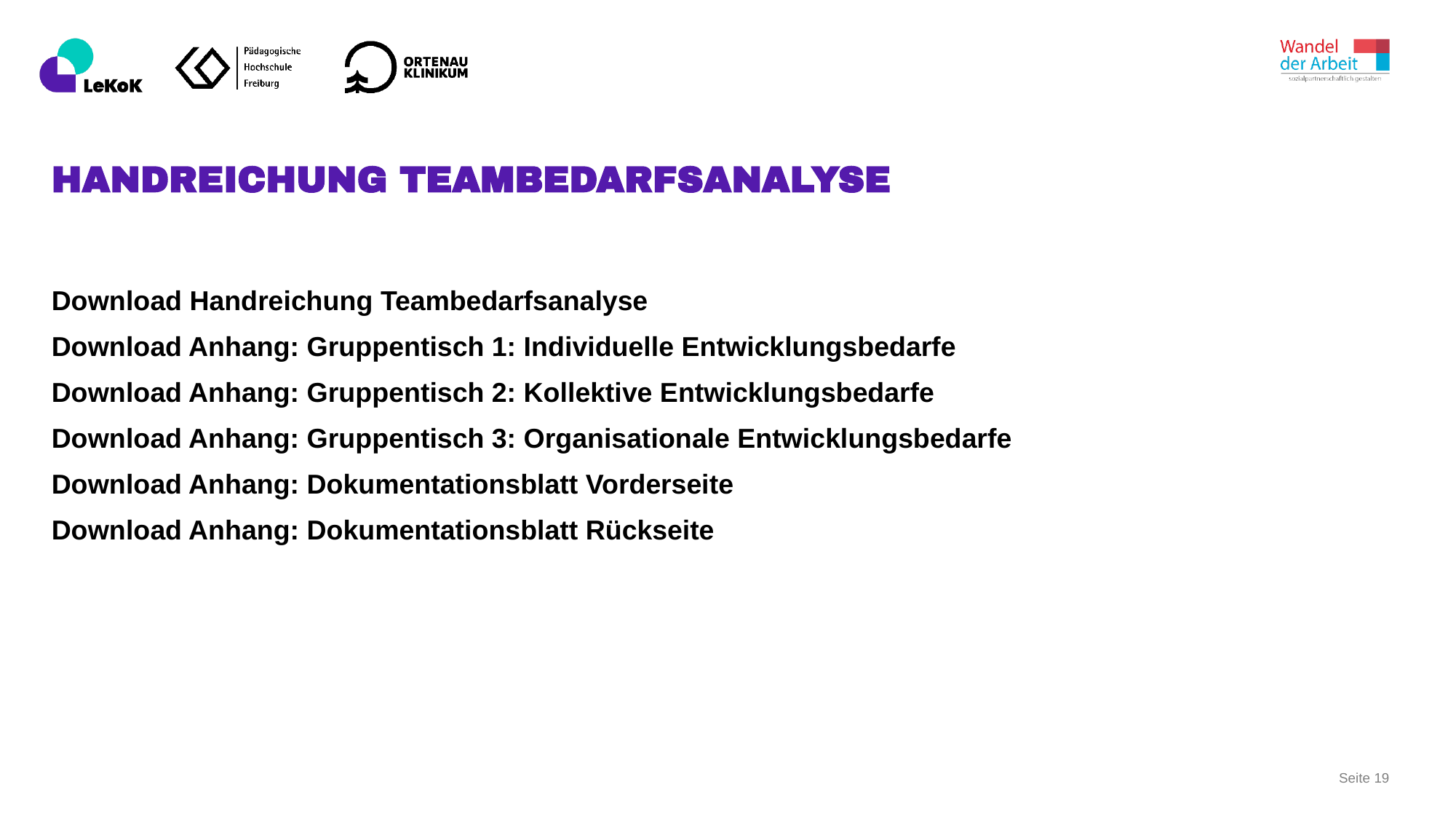

# Handreichung Teambedarfsanalyse

Download Handreichung Teambedarfsanalyse
Download Anhang: Gruppentisch 1: Individuelle Entwicklungsbedarfe
Download Anhang: Gruppentisch 2: Kollektive Entwicklungsbedarfe
Download Anhang: Gruppentisch 3: Organisationale Entwicklungsbedarfe
Download Anhang: Dokumentationsblatt Vorderseite
Download Anhang: Dokumentationsblatt Rückseite